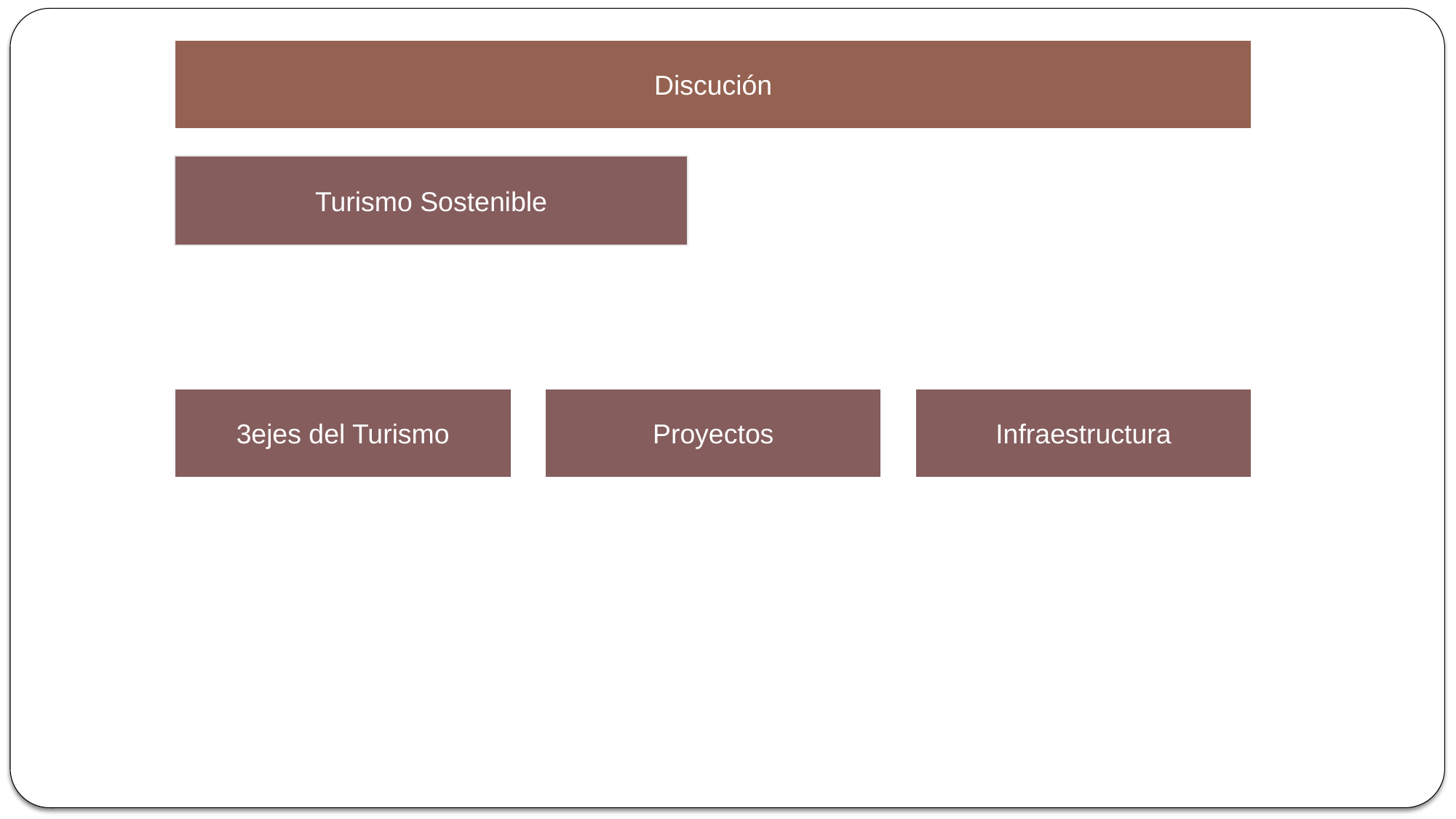

Discución
Turismo Sostenible
3ejes del Turismo
Proyectos
Infraestructura